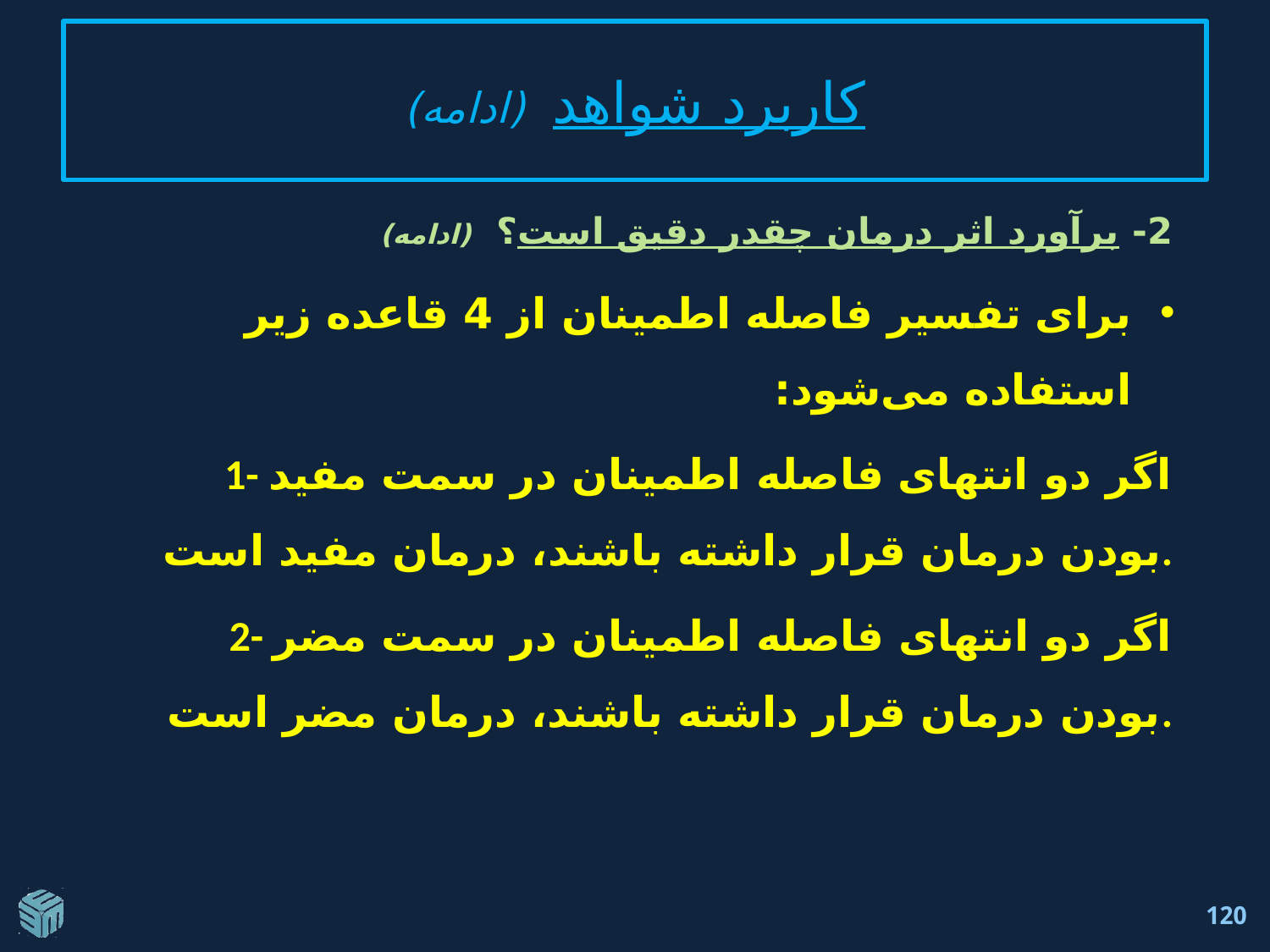

# کاربرد شواهد  (ادامه)
2- برآورد اثر درمان چقدر دقیق است؟  (ادامه)
برای تفسیر فاصله اطمینان از 4 قاعده زیر استفاده می‌شود:
1- اگر دو انتهای فاصله اطمینان در سمت مفید بودن درمان قرار داشته باشند، درمان مفید است.
2- اگر دو انتهای فاصله اطمینان در سمت مضر بودن درمان قرار داشته باشند، درمان مضر است.
120